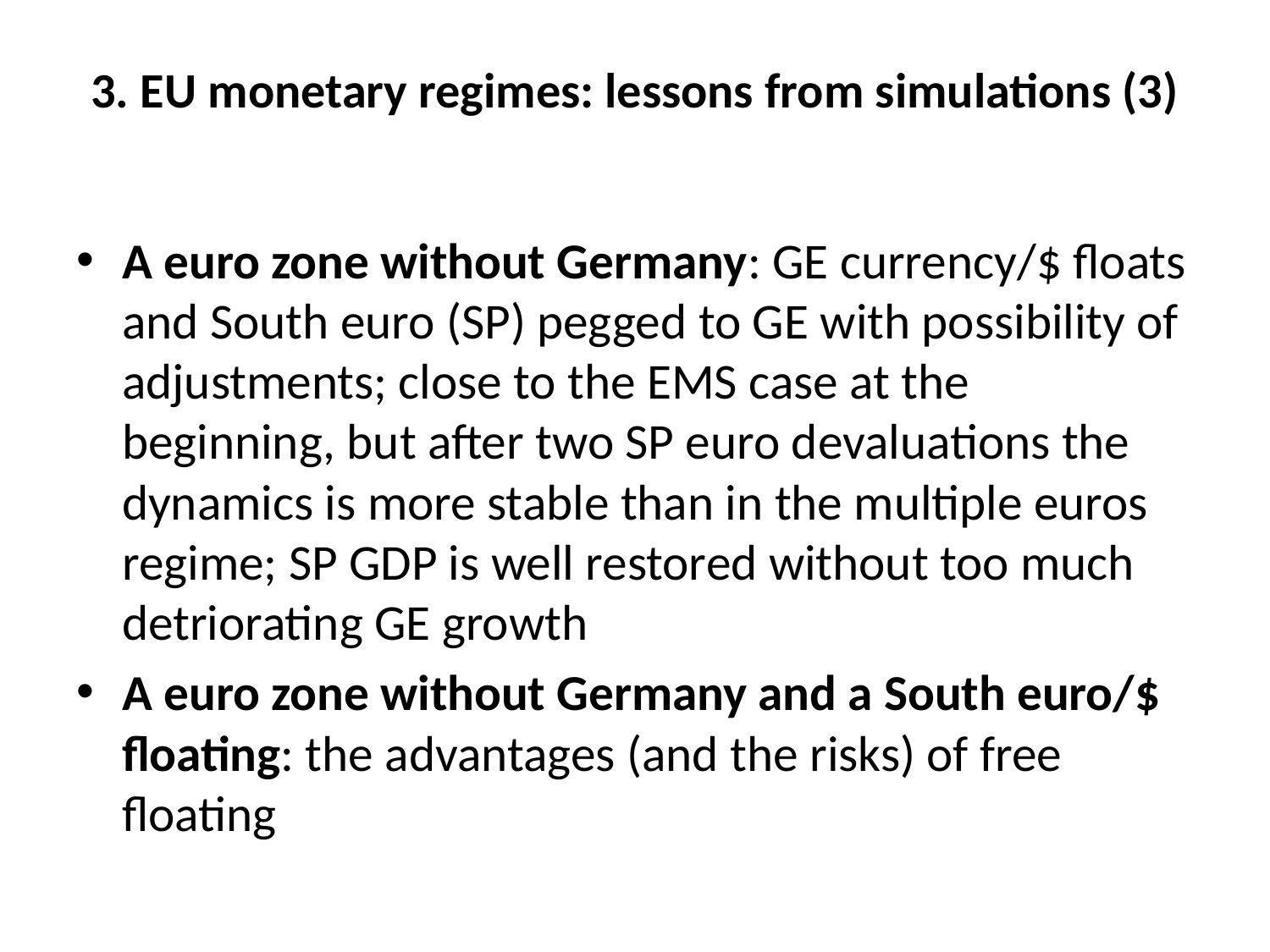

# 3. EU monetary regimes: lessons from simulations (3)
A euro zone without Germany: GE currency/$ floats and South euro (SP) pegged to GE with possibility of adjustments; close to the EMS case at the beginning, but after two SP euro devaluations the dynamics is more stable than in the multiple euros regime; SP GDP is well restored without too much detriorating GE growth
A euro zone without Germany and a South euro/$ floating: the advantages (and the risks) of free floating